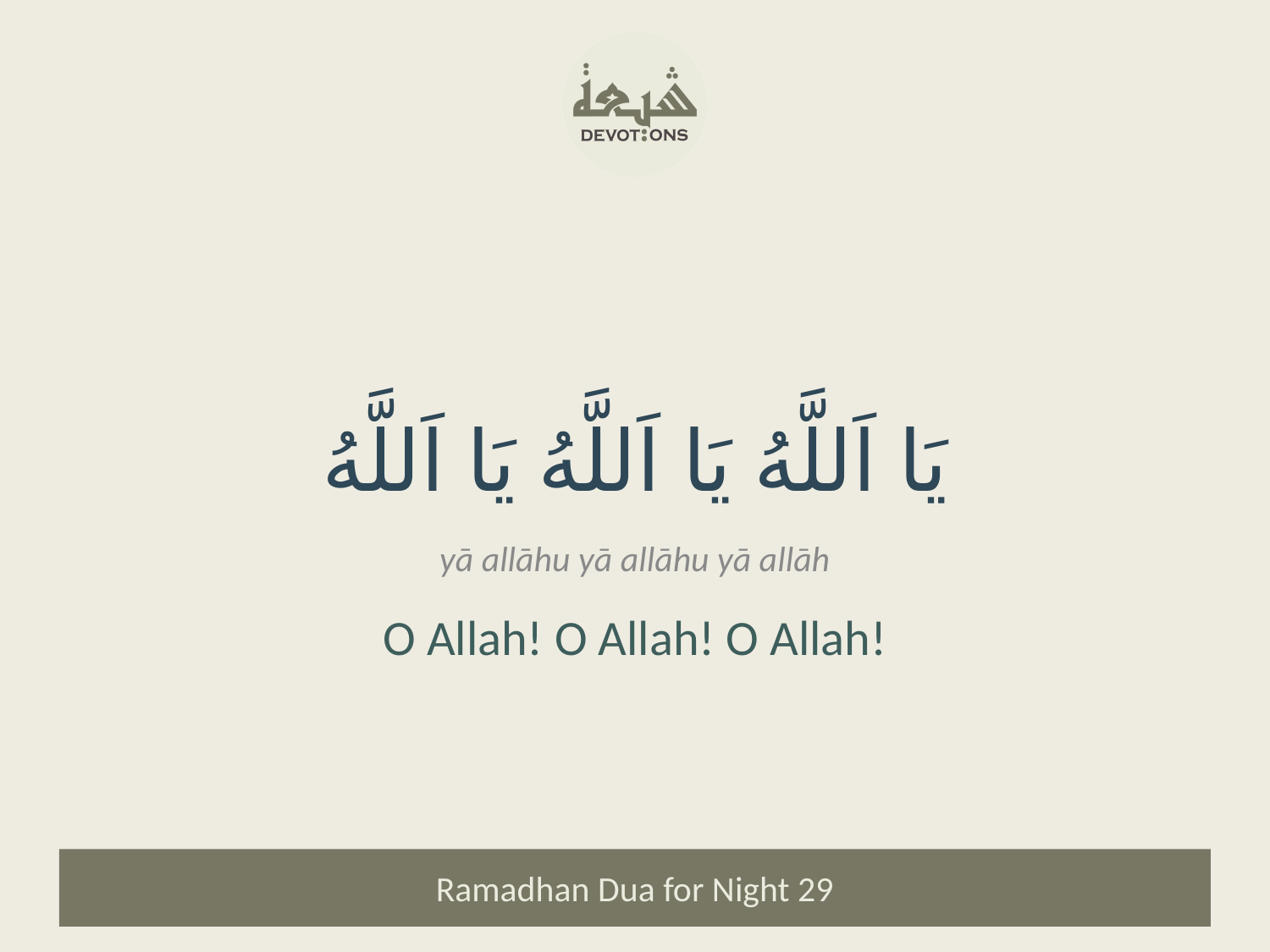

يَا اَللَّهُ يَا اَللَّهُ يَا اَللَّهُ
yā allāhu yā allāhu yā allāh
O Allah! O Allah! O Allah!
Ramadhan Dua for Night 29